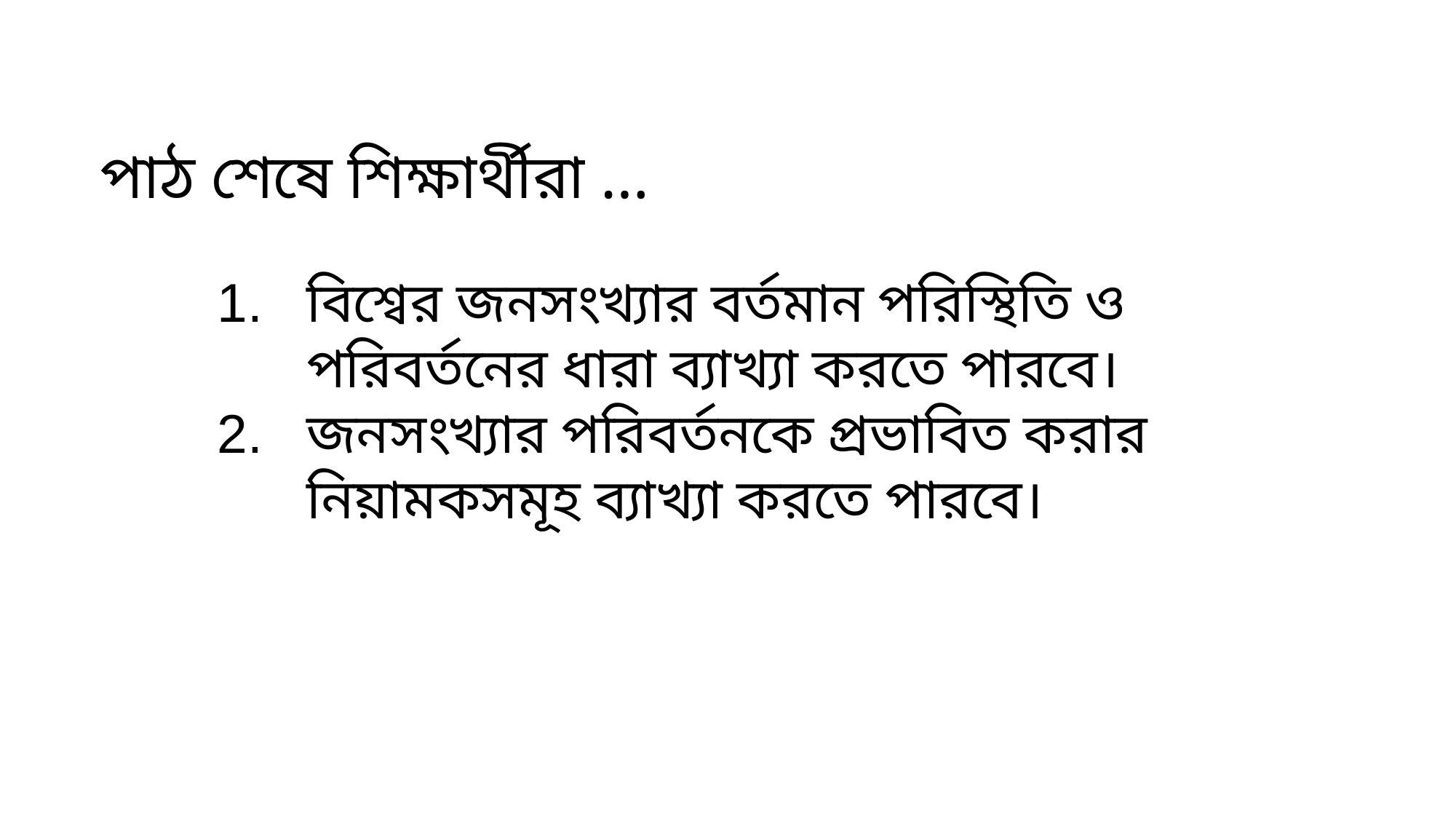

পাঠ শেষে শিক্ষার্থীরা …
বিশ্বের জনসংখ্যার বর্তমান পরিস্থিতি ও পরিবর্তনের ধারা ব্যাখ্যা করতে পারবে।
জনসংখ্যার পরিবর্তনকে প্রভাবিত করার  নিয়ামকসমূহ ব্যাখ্যা করতে পারবে।